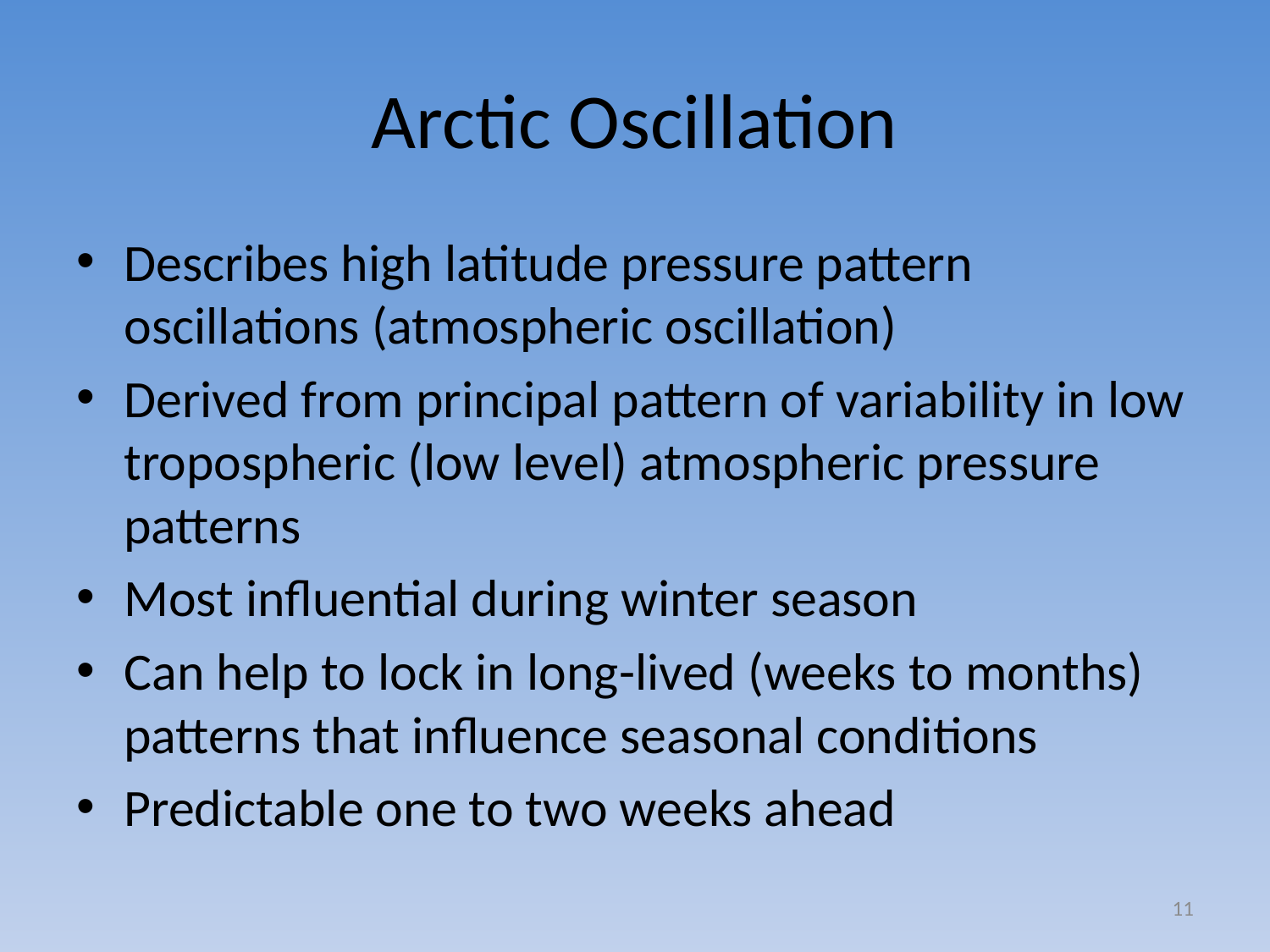

# Arctic Oscillation
Describes high latitude pressure pattern oscillations (atmospheric oscillation)
Derived from principal pattern of variability in low tropospheric (low level) atmospheric pressure patterns
Most influential during winter season
Can help to lock in long-lived (weeks to months) patterns that influence seasonal conditions
Predictable one to two weeks ahead
11